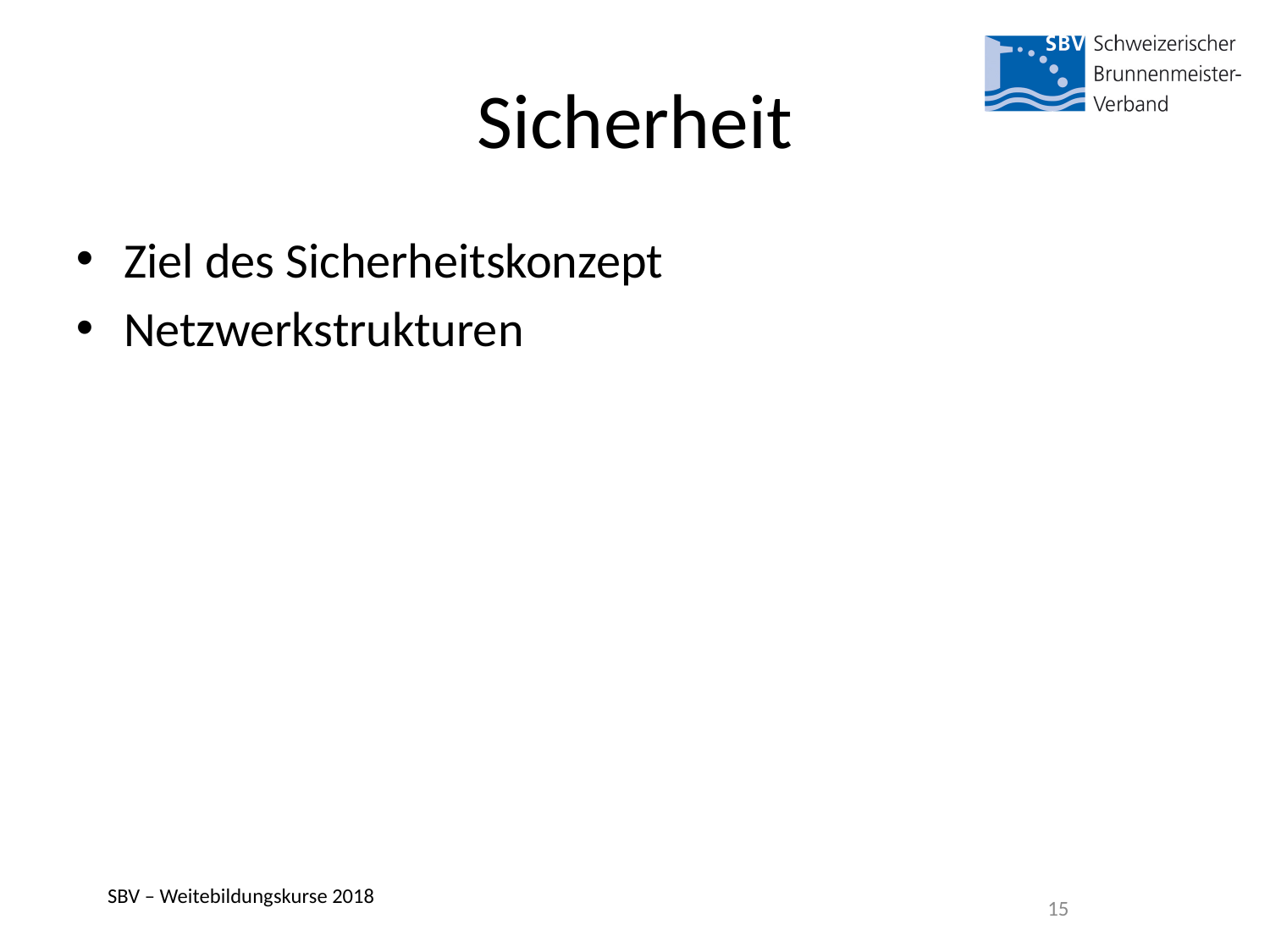

Sicherheit
Ziel des Sicherheitskonzept
Netzwerkstrukturen

SBV – Weitebildungskurse 2018
15